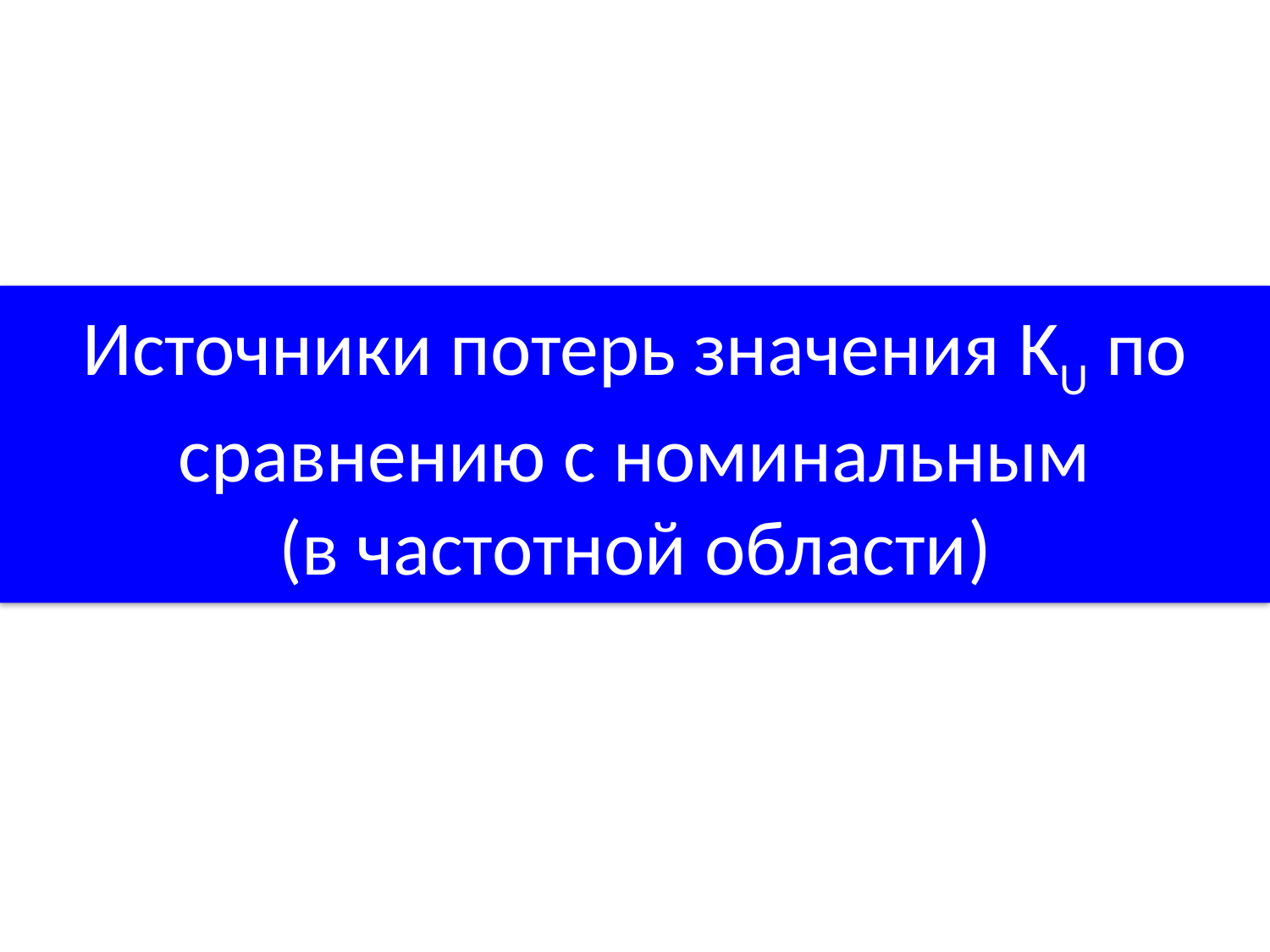

Источники потерь значения KU по сравнению с номинальным
(в частотной области)